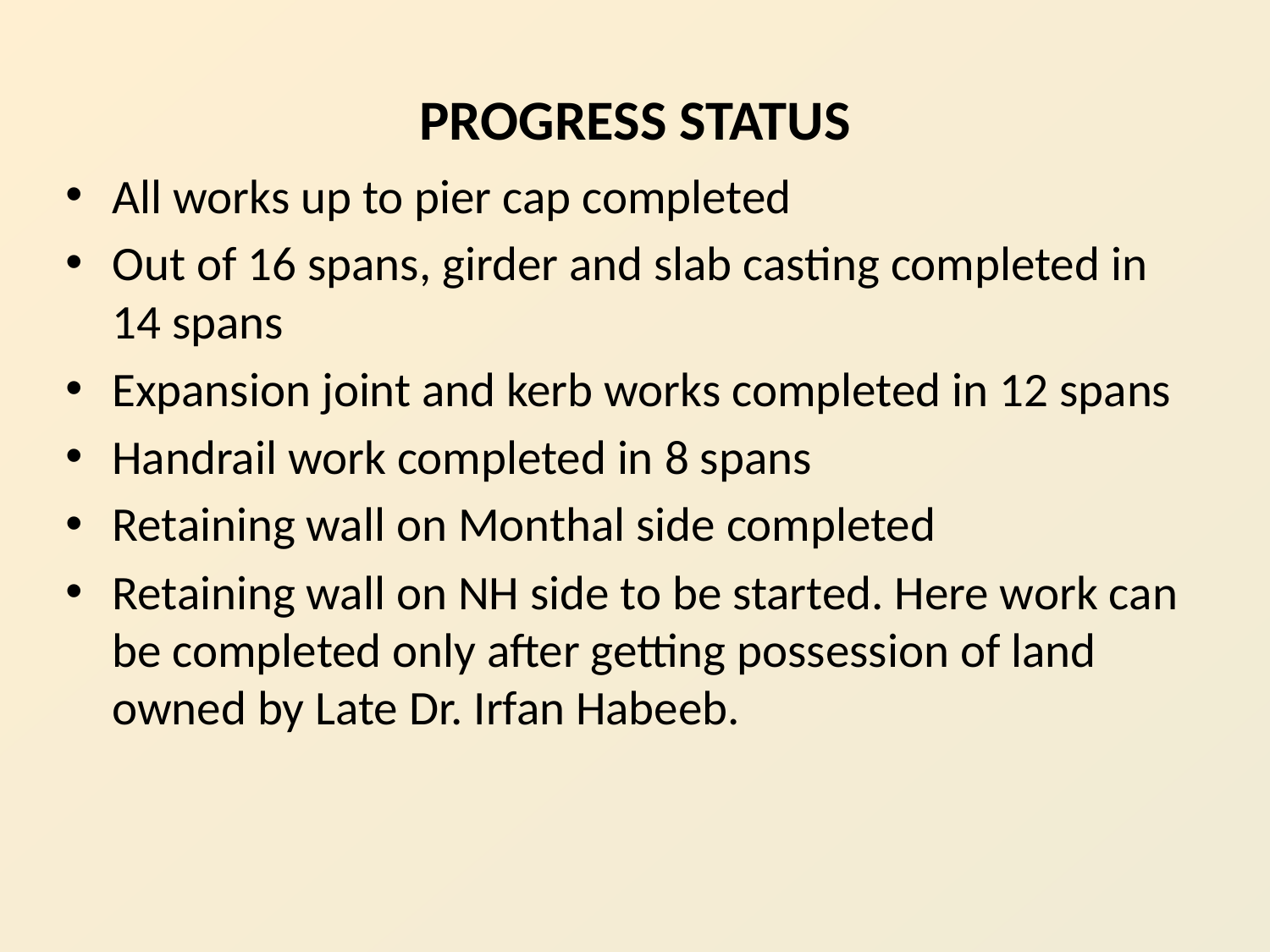

# PROGRESS STATUS
All works up to pier cap completed
Out of 16 spans, girder and slab casting completed in 14 spans
Expansion joint and kerb works completed in 12 spans
Handrail work completed in 8 spans
Retaining wall on Monthal side completed
Retaining wall on NH side to be started. Here work can be completed only after getting possession of land owned by Late Dr. Irfan Habeeb.